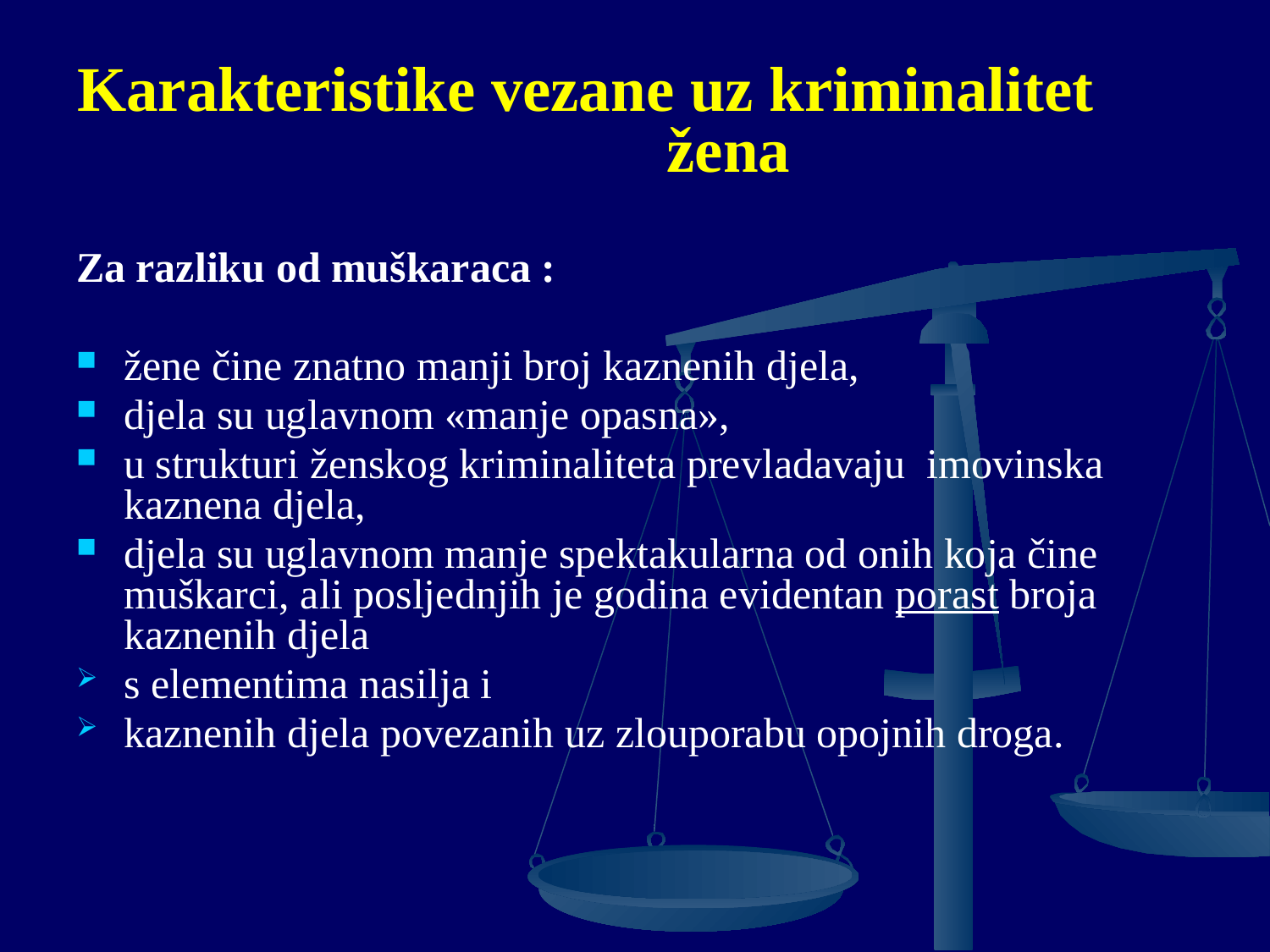

Karakteristike vezane uz kriminalitet                   žena

Za razliku od muškaraca :

žene čine znatno manji broj kaznenih djela,
djela su uglavnom «manje opasna»,
u strukturi ženskog kriminaliteta prevladavaju  imovinska kaznena djela,
djela su uglavnom manje spektakularna od onih koja čine muškarci, ali posljednjih je godina evidentan porast broja kaznenih djela
s elementima nasilja i
kaznenih djela povezanih uz zlouporabu opojnih droga.